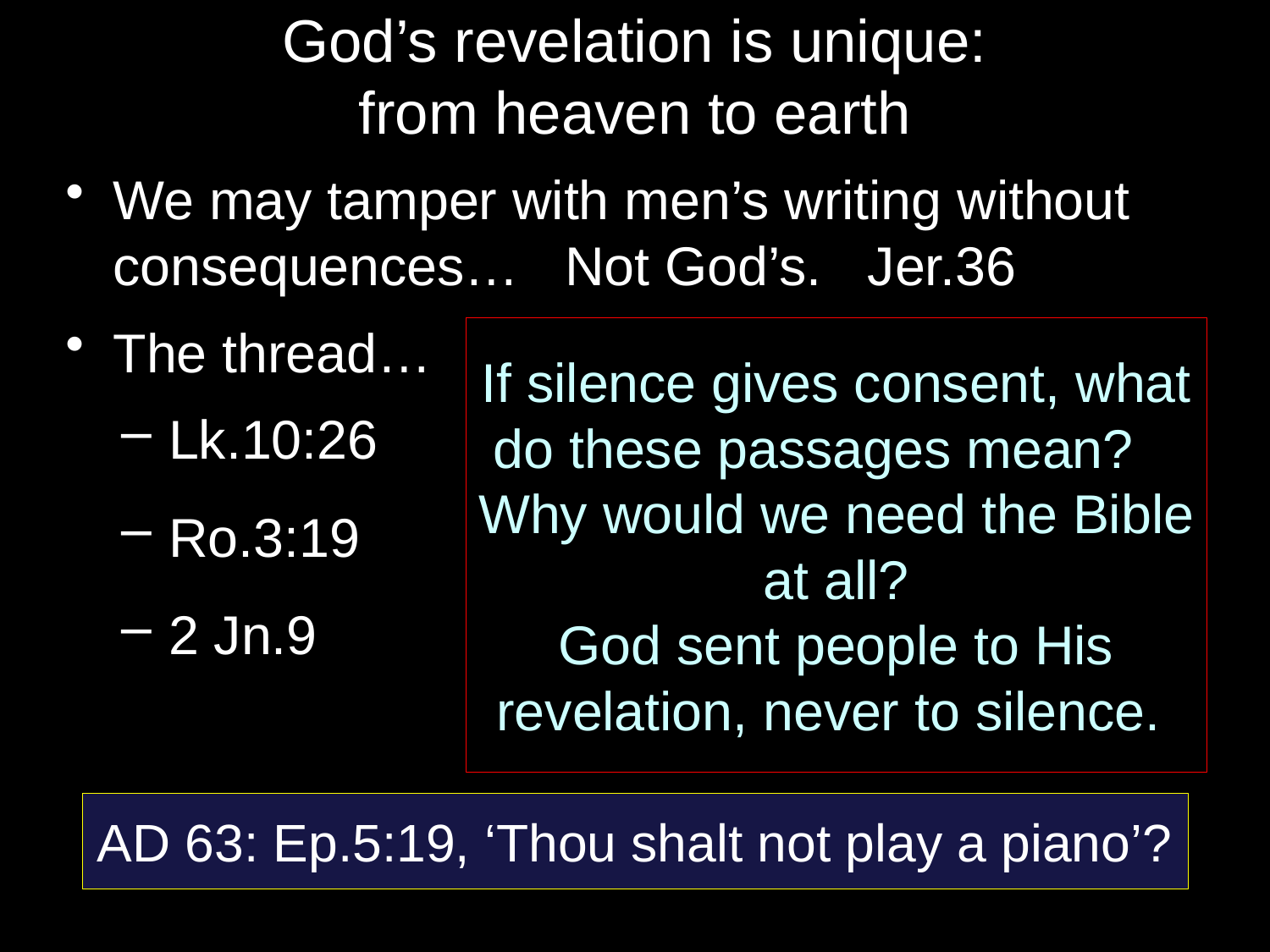

# God’s revelation is unique: from heaven to earth
We may tamper with men’s writing without consequences…   Not God’s.   Jer.36
The thread…
Lk.10:26
Ro.3:19
2 Jn.9

If silence gives consent, what do these passages mean?
Why would we need the Bible at all?
God sent people to His revelation, never to silence.
AD 63: Ep.5:19, ‘Thou shalt not play a piano’?